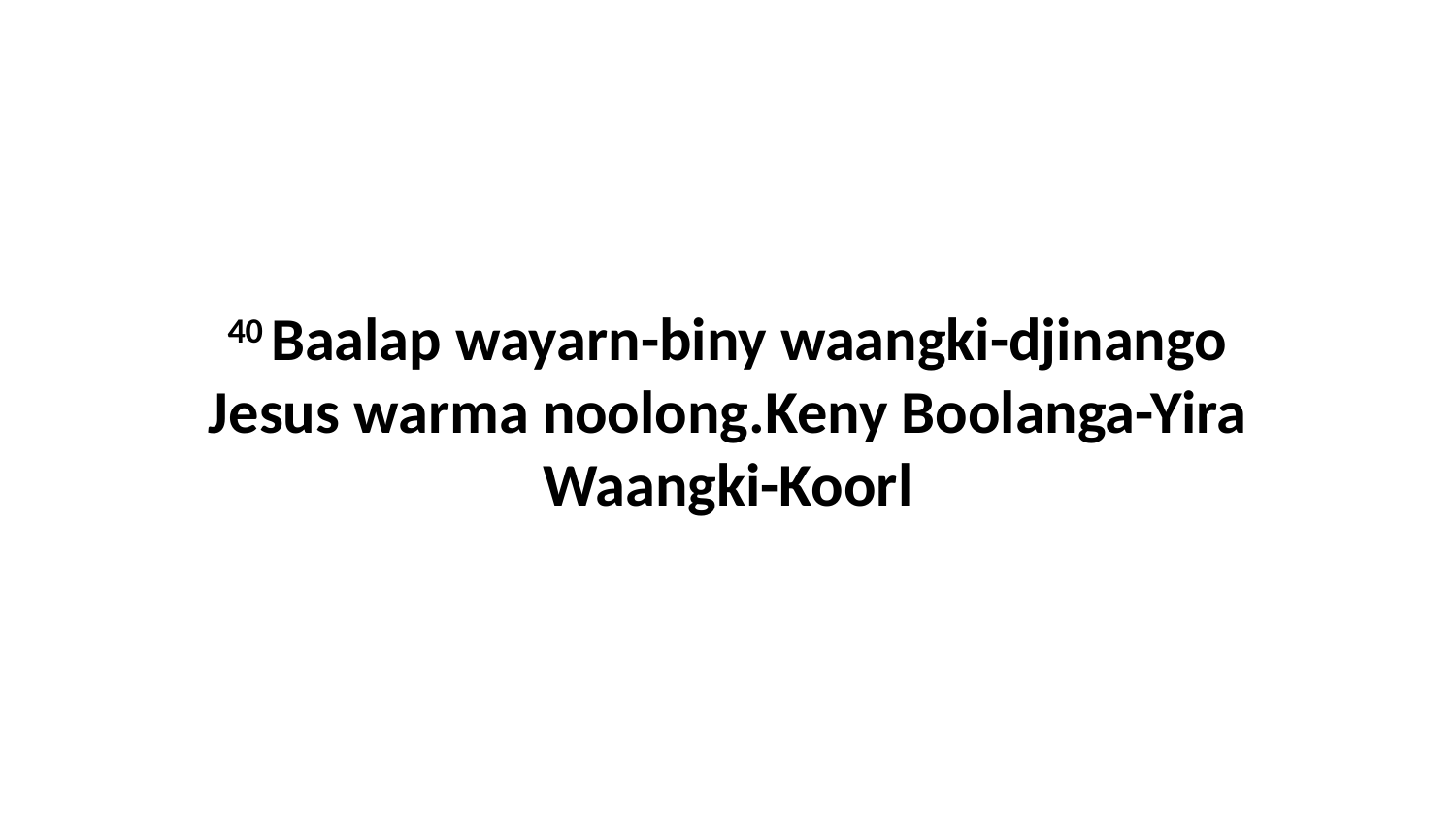

40 Baalap wayarn-biny waangki-djinango Jesus warma noolong.Keny Boolanga-Yira Waangki-Koorl